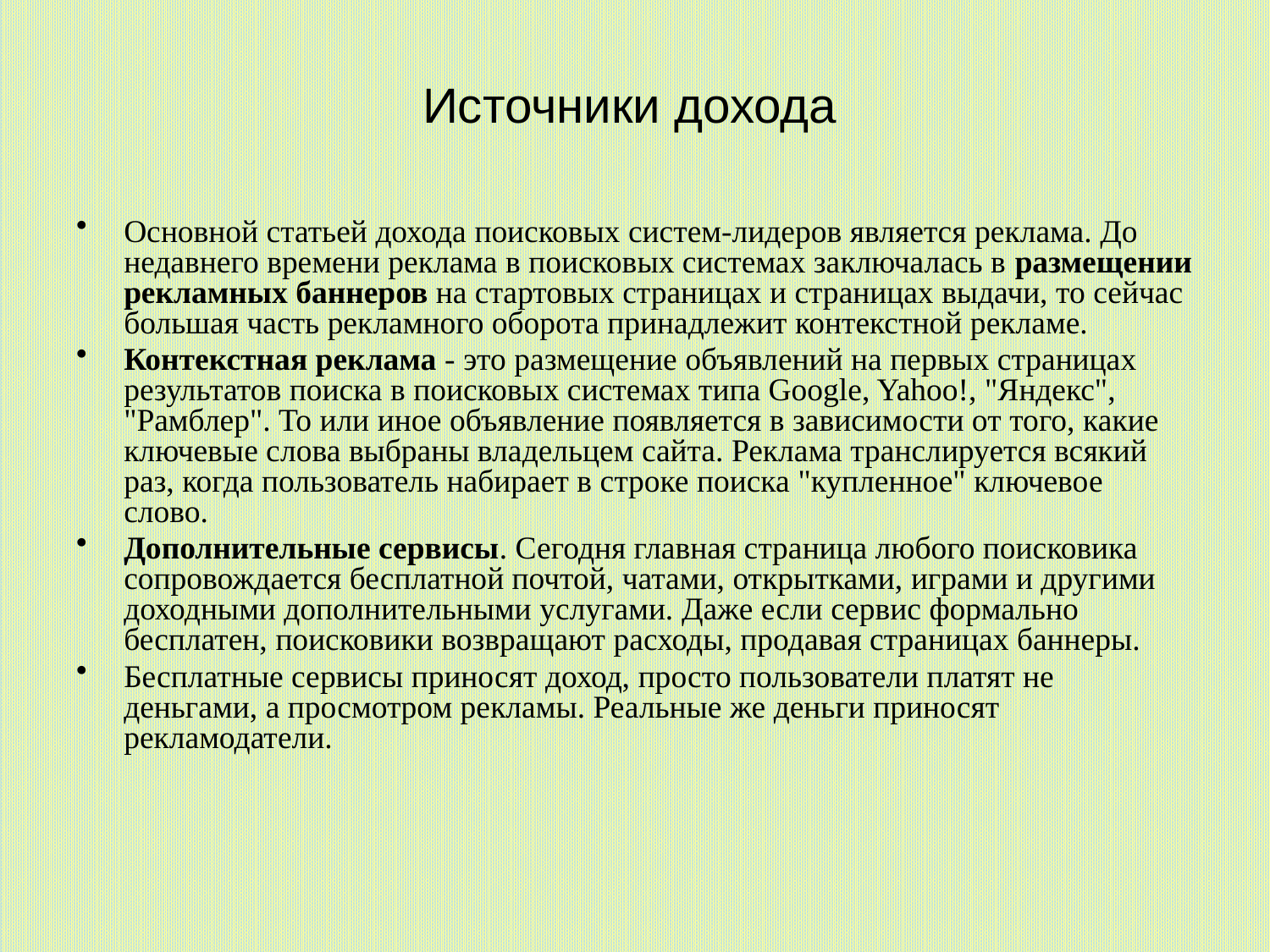

# Источники дохода
Основной статьей дохода поисковых систем-лидеров является реклама. До недавнего времени реклама в поисковых системах заключалась в размещении рекламных баннеров на стартовых страницах и страницах выдачи, то сейчас большая часть рекламного оборота принадлежит контекстной рекламе.
Контекстная реклама - это размещение объявлений на первых страницах результатов поиска в поисковых системах типа Google, Yahoo!, "Яндекс", "Рамблер". То или иное объявление появляется в зависимости от того, какие ключевые слова выбраны владельцем сайта. Реклама транслируется всякий раз, когда пользователь набирает в строке поиска "купленное" ключевое слово.
Дополнительные сервисы. Сегодня главная страница любого поисковика сопровождается бесплатной почтой, чатами, открытками, играми и другими доходными дополнительными услугами. Даже если сервис формально бесплатен, поисковики возвращают расходы, продавая страницах баннеры.
Бесплатные сервисы приносят доход, просто пользователи платят не деньгами, а просмотром рекламы. Реальные же деньги приносят рекламодатели.